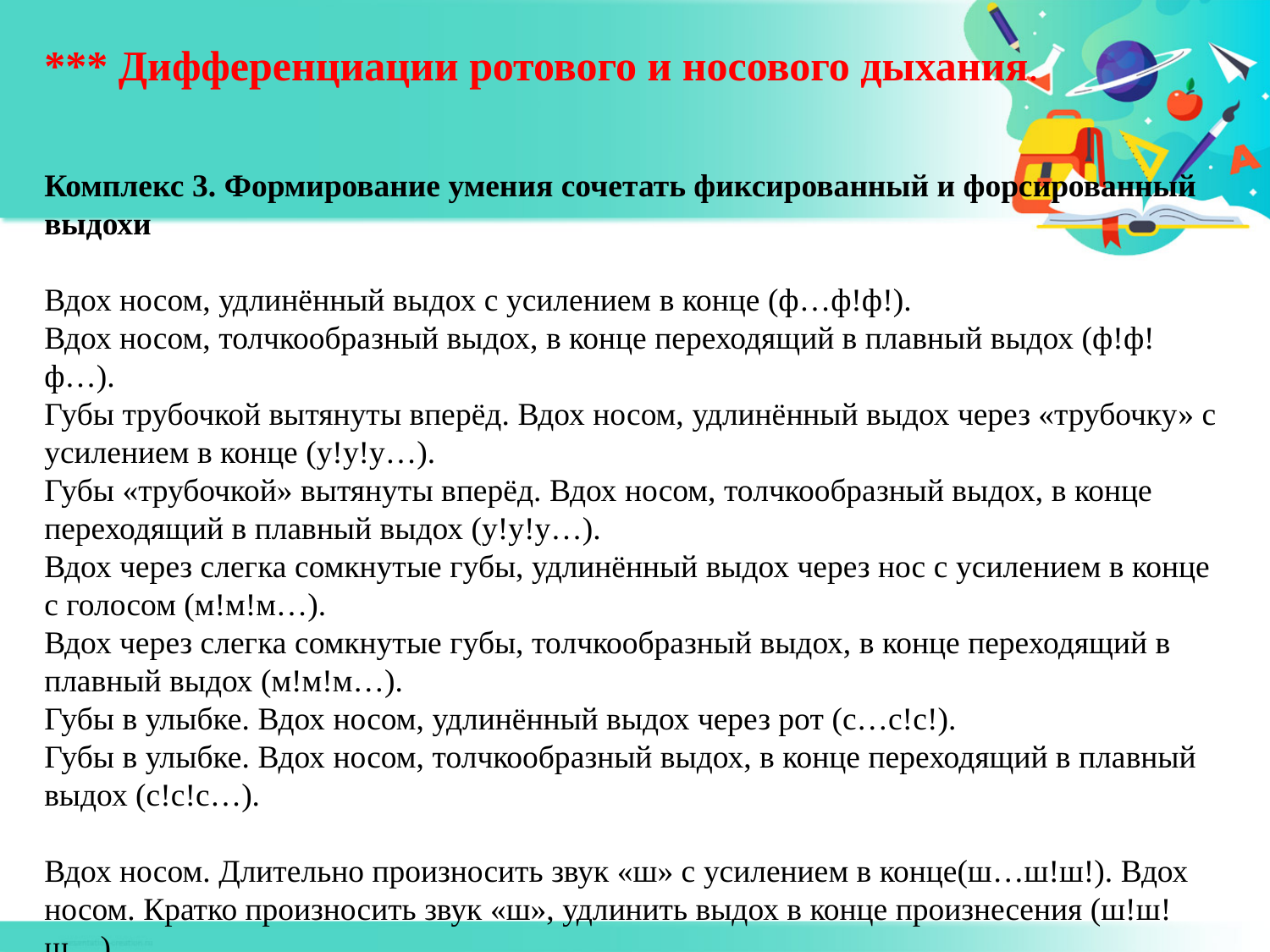

*** Дифференциации ротового и носового дыхания.

Комплекс 3. Формирование умения сочетать фиксированный и форсированный выдохи

Вдох носом, удлинённый выдох с усилением в конце (ф…ф!ф!).
Вдох носом, толчкообразный выдох, в конце переходящий в плавный выдох (ф!ф!ф…).
Губы трубочкой вытянуты вперёд. Вдох носом, удлинённый выдох через «трубочку» с усилением в конце (у!у!у…).
Губы «трубочкой» вытянуты вперёд. Вдох носом, толчкообразный выдох, в конце переходящий в плавный выдох (у!у!у…).
Вдох через слегка сомкнутые губы, удлинённый выдох через нос с усилением в конце с голосом (м!м!м…).
Вдох через слегка сомкнутые губы, толчкообразный выдох, в конце переходящий в плавный выдох (м!м!м…).
Губы в улыбке. Вдох носом, удлинённый выдох через рот (с…с!с!).
Губы в улыбке. Вдох носом, толчкообразный выдох, в конце переходящий в плавный выдох (с!с!с…).

Вдох носом. Длительно произносить звук «ш» с усилением в конце(ш…ш!ш!). Вдох носом. Кратко произносить звук «ш», удлинить выдох в конце произнесения (ш!ш!ш…).